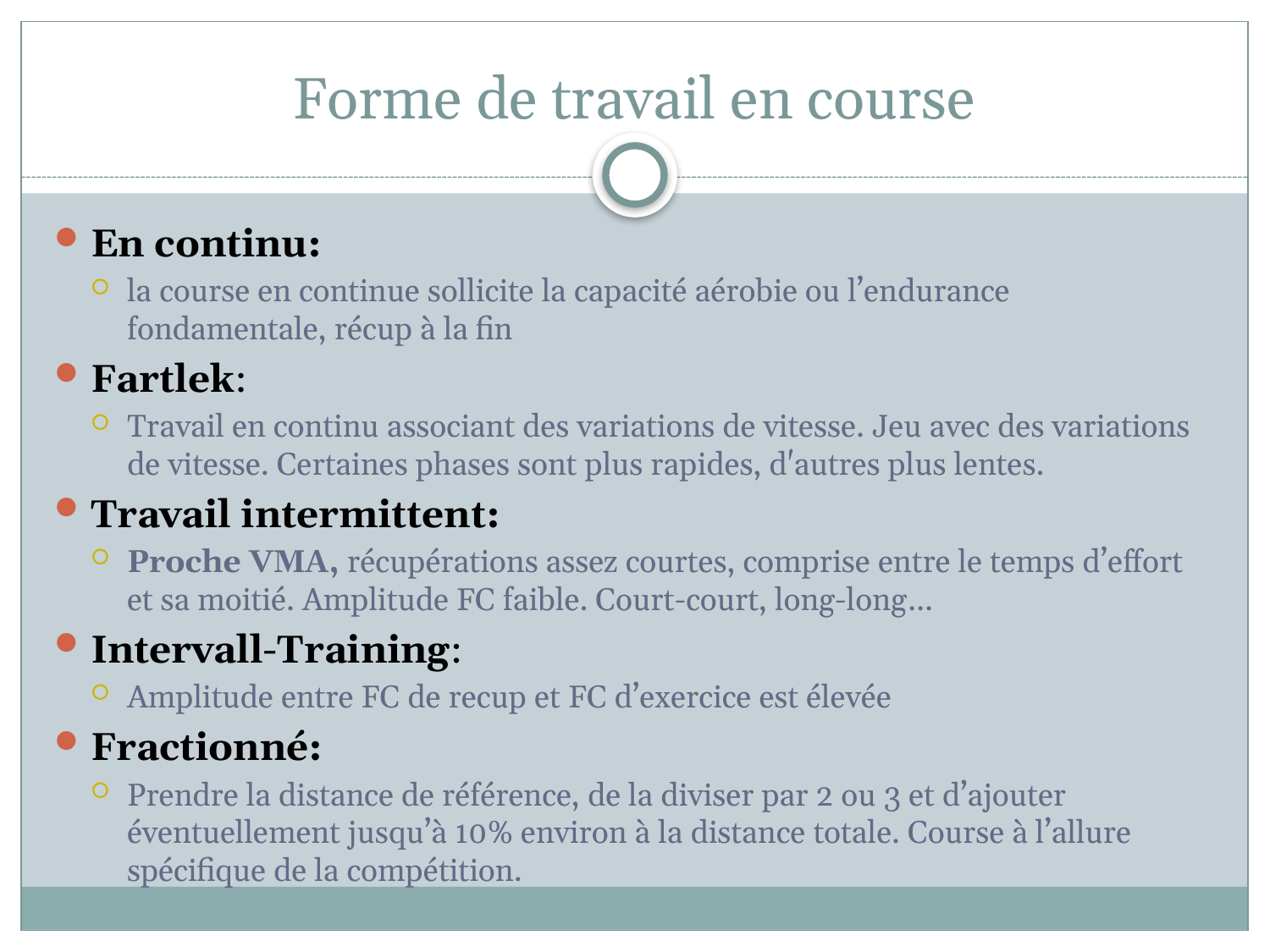

# Forme de travail en course
En continu:
la course en continue sollicite la capacité aérobie ou l’endurance fondamentale, récup à la fin
Fartlek:
Travail en continu associant des variations de vitesse. Jeu avec des variations de vitesse. Certaines phases sont plus rapides, d'autres plus lentes.
Travail intermittent:
Proche VMA, récupérations assez courtes, comprise entre le temps d’effort et sa moitié. Amplitude FC faible. Court-court, long-long…
Intervall-Training:
Amplitude entre FC de recup et FC d’exercice est élevée
Fractionné:
Prendre la distance de référence, de la diviser par 2 ou 3 et d’ajouter éventuellement jusqu’à 10% environ à la distance totale. Course à l’allure spécifique de la compétition.